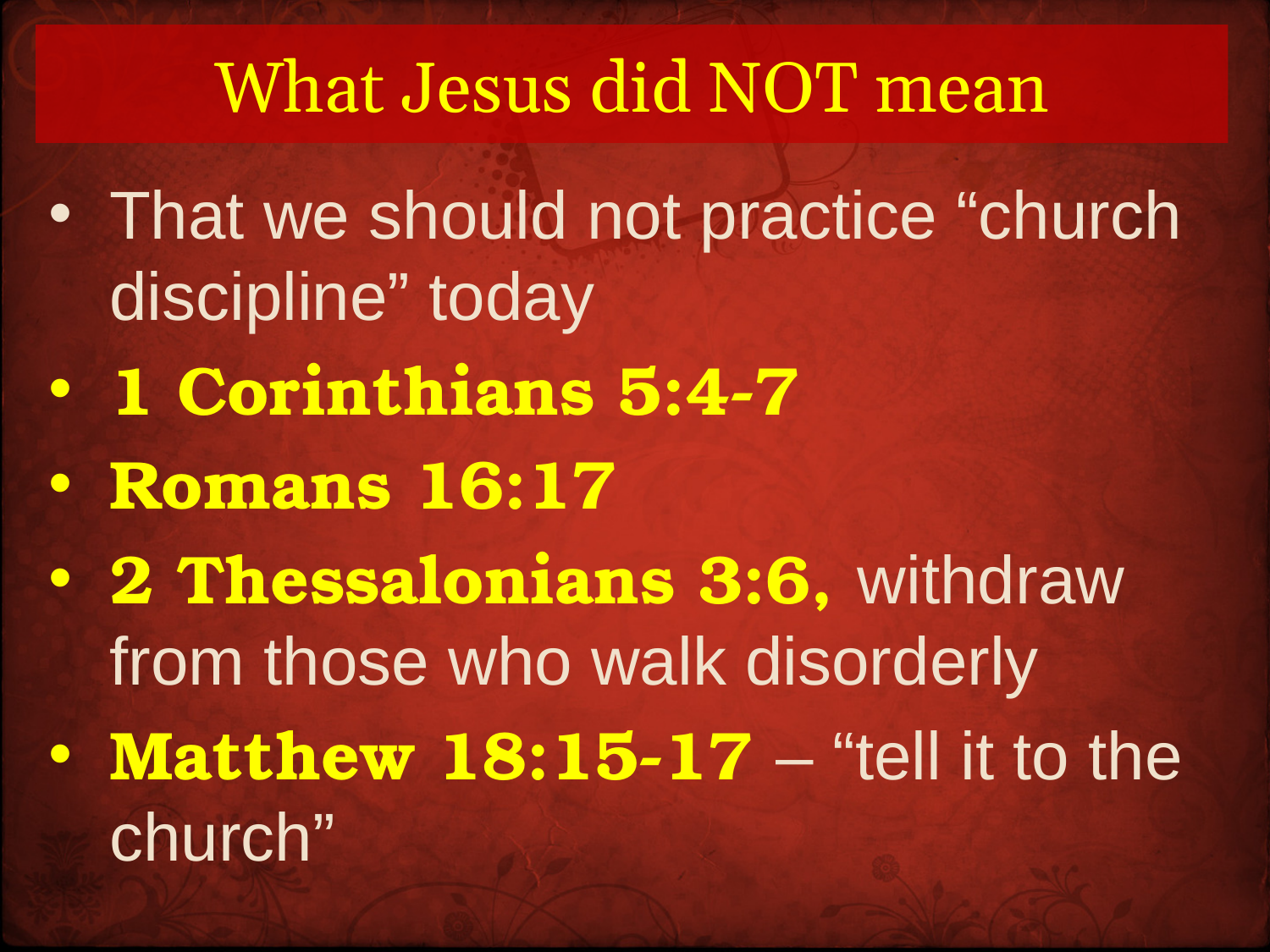

# What Jesus did NOT mean
That we should not practice “church discipline” today
1 Corinthians 5:4-7
Romans 16:17
2 Thessalonians 3:6, withdraw from those who walk disorderly
Matthew 18:15-17 – “tell it to the church”